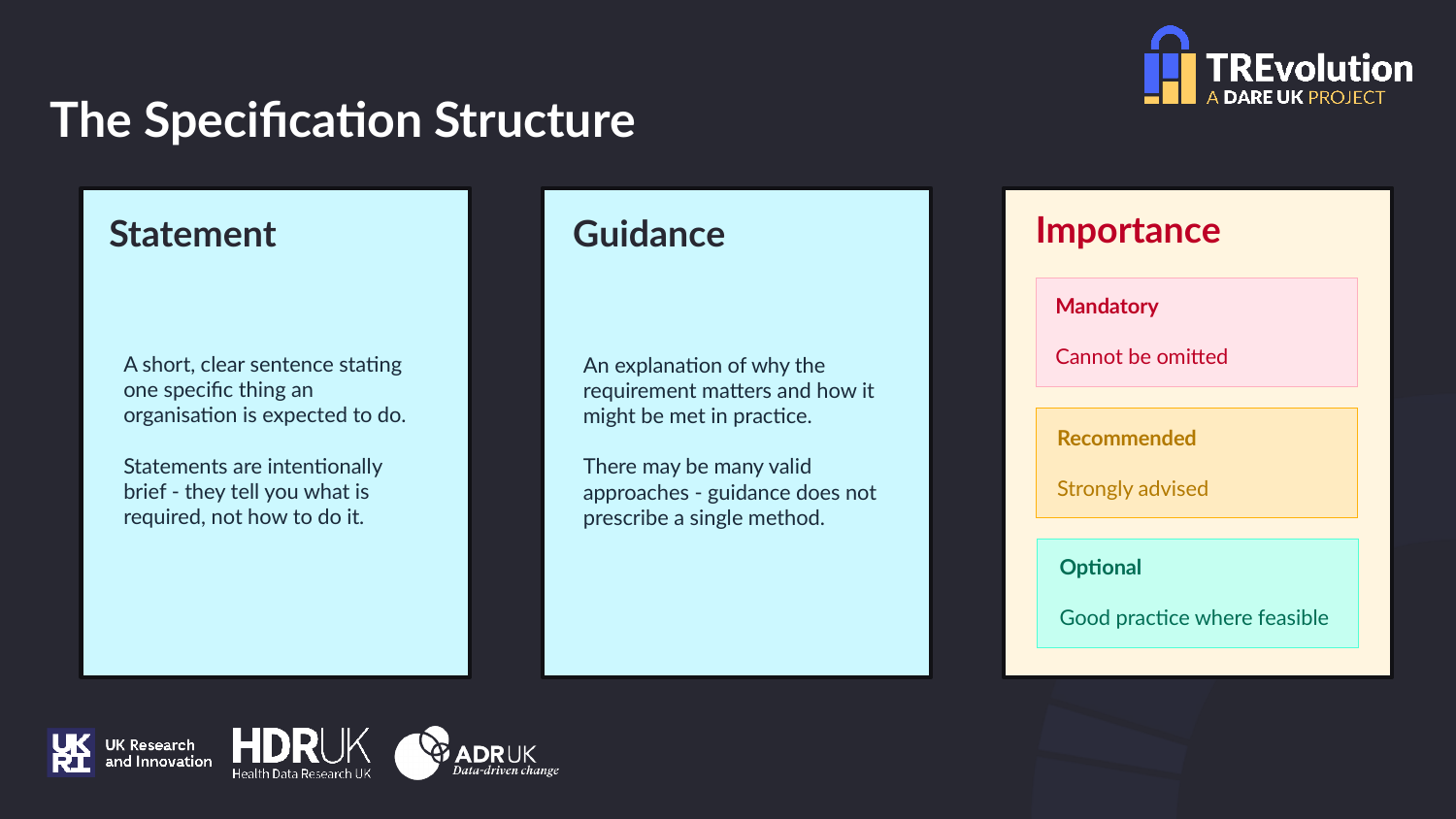

# The Specification Structure

Guidance
An explanation of why the requirement matters and how it might be met in practice.

There may be many valid approaches - guidance does not prescribe a single method.

Importance

Mandatory

Cannot be omitted

Recommended

Strongly advised

Optional

Good practice where feasible
Statement
A short, clear sentence stating one specific thing an organisation is expected to do.

Statements are intentionally brief - they tell you what is required, not how to do it.